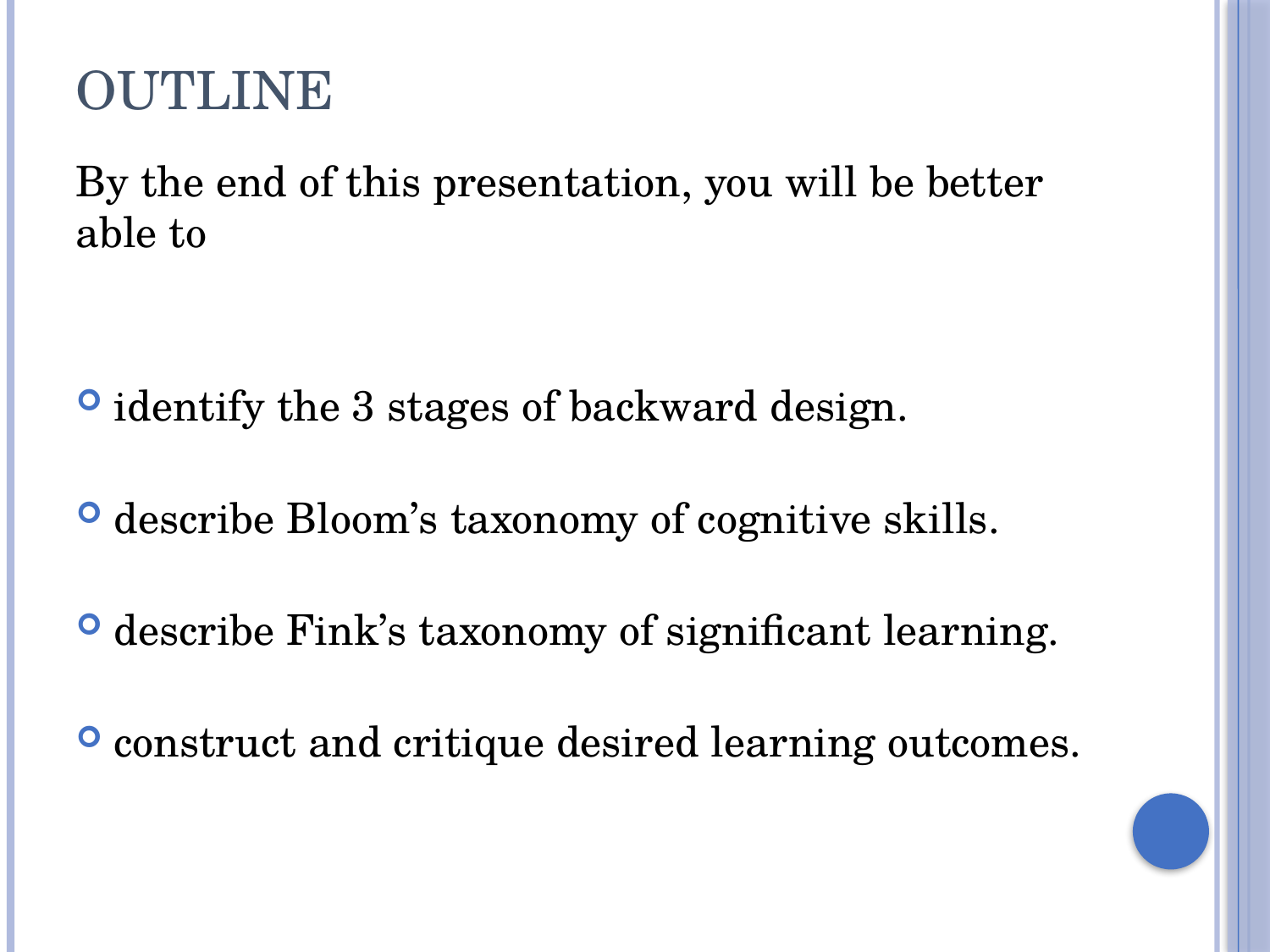

# Outline
By the end of this presentation, you will be better able to

identify the 3 stages of backward design.
describe Bloom’s taxonomy of cognitive skills.
describe Fink’s taxonomy of significant learning.
construct and critique desired learning outcomes.